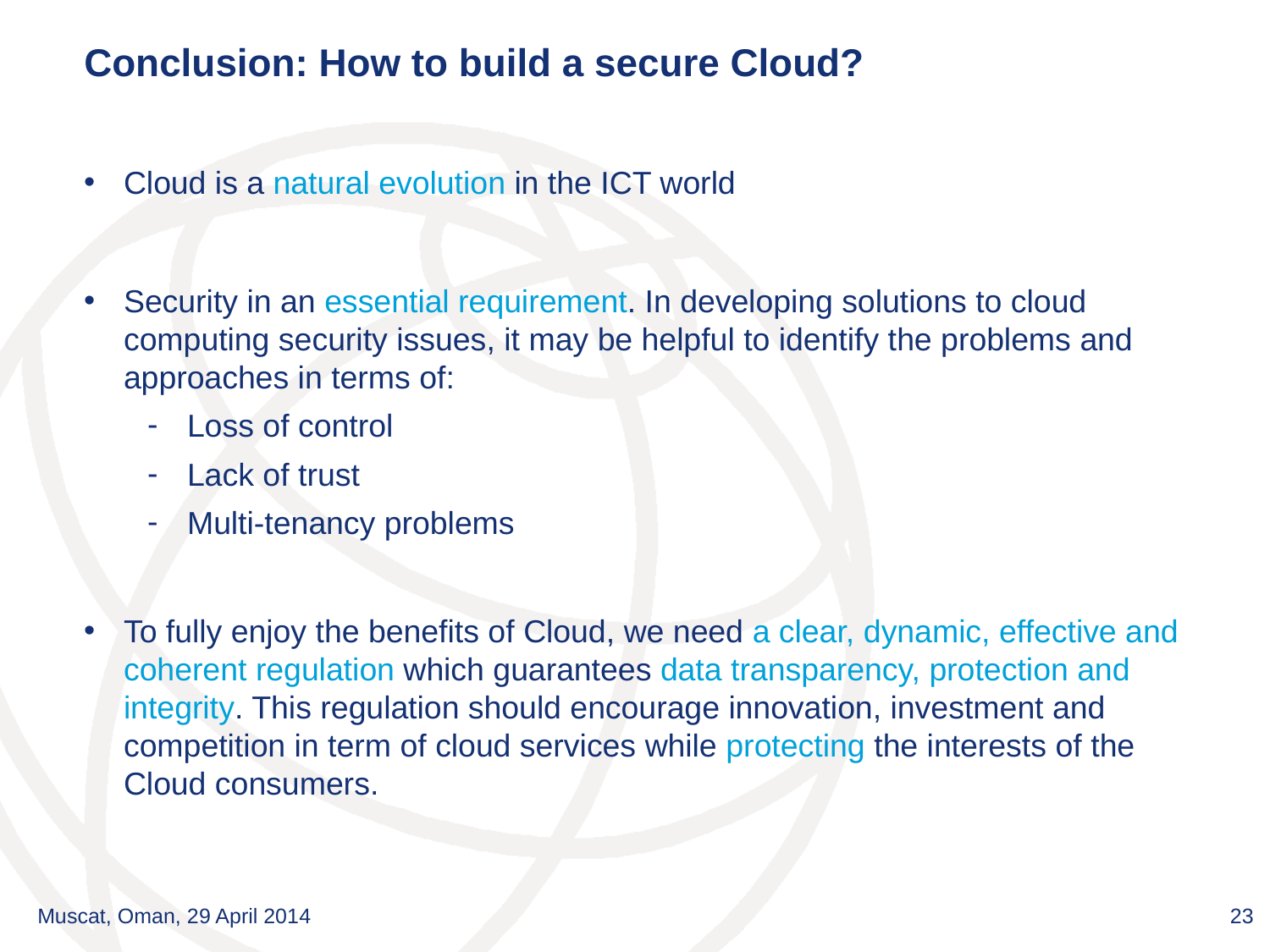

Conclusion: How to build a secure Cloud?
Cloud is a natural evolution in the ICT world

Security in an essential requirement. In developing solutions to cloud computing security issues, it may be helpful to identify the problems and approaches in terms of:
Loss of control
Lack of trust
Multi-tenancy problems

To fully enjoy the benefits of Cloud, we need a clear, dynamic, effective and coherent regulation which guarantees data transparency, protection and integrity. This regulation should encourage innovation, investment and competition in term of cloud services while protecting the interests of the Cloud consumers.
Muscat, Oman, 29 April 2014
23